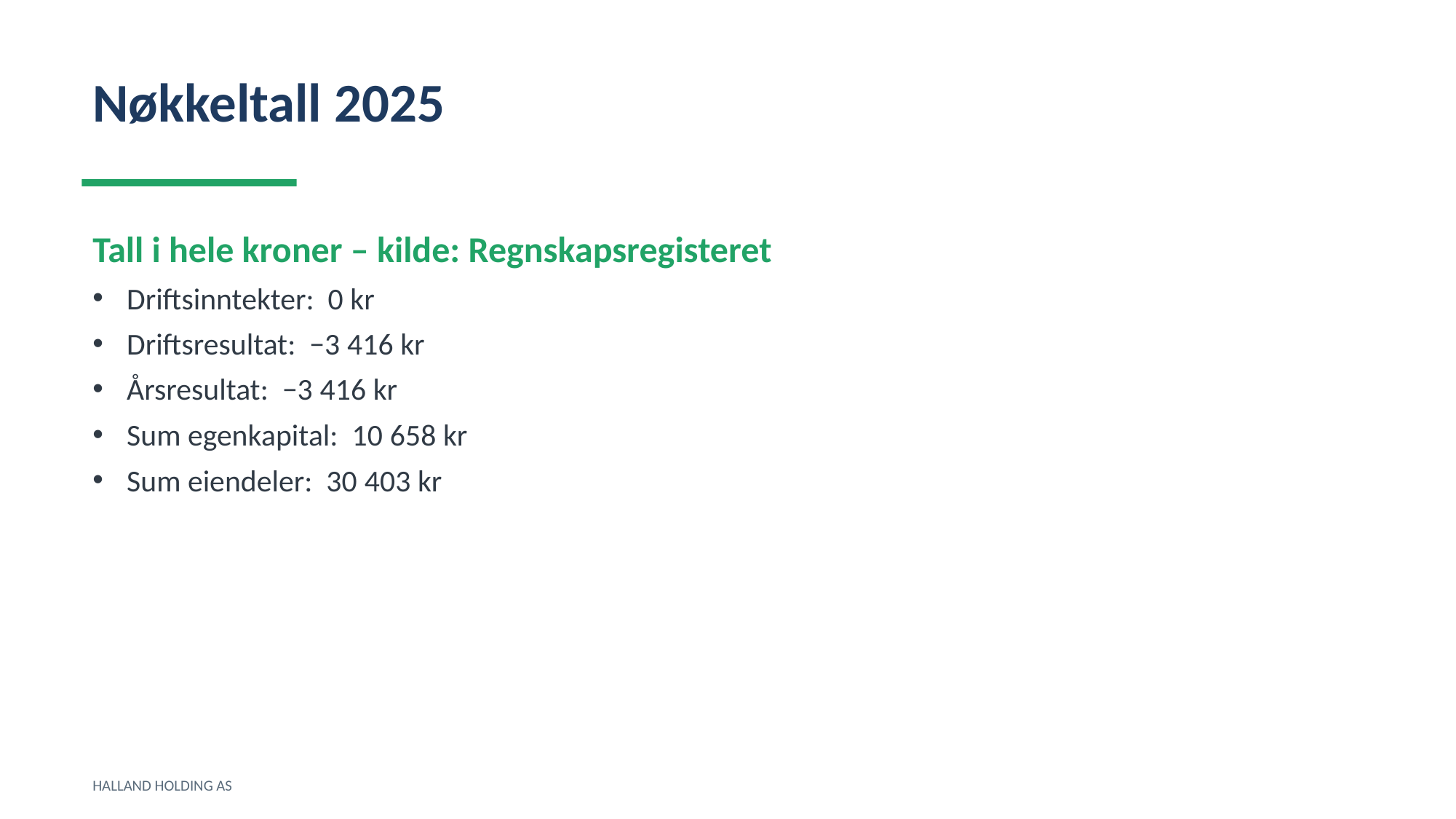

Nøkkeltall 2025

Tall i hele kroner – kilde: Regnskapsregisteret
Driftsinntekter:  0 kr
Driftsresultat:  −3 416 kr
Årsresultat:  −3 416 kr
Sum egenkapital:  10 658 kr
Sum eiendeler:  30 403 kr
HALLAND HOLDING AS